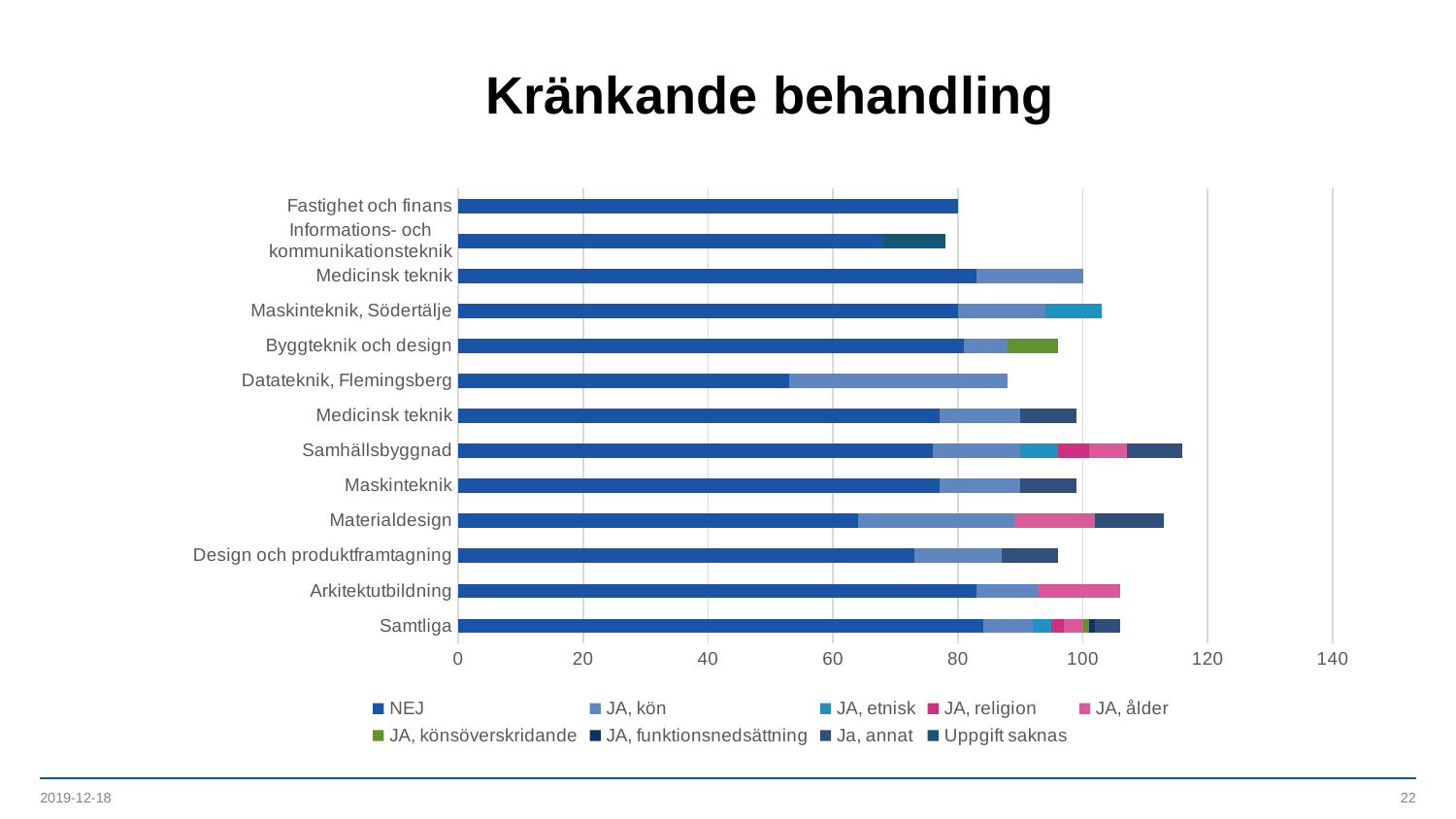

# Kränkande behandling

### Chart

| Category | NEJ | JA, kön | JA, etnisk | JA, religion | JA, ålder | JA, könsöverskridande | JA, funktionsnedsättning | Ja, annat | Uppgift saknas |
|---|---|---|---|---|---|---|---|---|---|
| Samtliga | 84.0 | 8.0 | 3.0 | 2.0 | 3.0 | 1.0 | 1.0 | 4.0 | 0.0 |
| Arkitektutbildning | 83.0 | 10.0 | 0.0 | 0.0 | 13.0 | 0.0 | 0.0 | 0.0 | 0.0 |
| Design och produktframtagning | 73.0 | 14.0 | 0.0 | 0.0 | 0.0 | 0.0 | 0.0 | 9.0 | 0.0 |
| Materialdesign | 64.0 | 25.0 | 0.0 | 0.0 | 13.0 | 0.0 | 0.0 | 11.0 | 0.0 |
| Maskinteknik | 77.0 | 13.0 | 0.0 | 0.0 | 0.0 | 0.0 | 0.0 | 9.0 | 0.0 |
| Samhällsbyggnad | 76.0 | 14.0 | 6.0 | 5.0 | 6.0 | 0.0 | 0.0 | 9.0 | 0.0 |
| Medicinsk teknik | 77.0 | 13.0 | 0.0 | 0.0 | 0.0 | 0.0 | 0.0 | 9.0 | 0.0 |
| Datateknik, Flemingsberg | 53.0 | 35.0 | 0.0 | 0.0 | 0.0 | 0.0 | 0.0 | 0.0 | 0.0 |
| Byggteknik och design | 81.0 | 7.0 | 0.0 | 0.0 | 0.0 | 8.0 | 0.0 | 0.0 | 0.0 |
| Maskinteknik, Södertälje | 80.0 | 14.0 | 9.0 | 0.0 | 0.0 | 0.0 | 0.0 | 0.0 | 0.0 |
| Medicinsk teknik | 83.0 | 17.0 | 0.0 | 0.0 | 0.0 | 0.0 | 0.0 | 0.0 | 0.0 |
| Informations- och kommunikationsteknik | 68.0 | 0.0 | 0.0 | 0.0 | 0.0 | 0.0 | 0.0 | 0.0 | 10.0 |
| Fastighet och finans | 80.0 | 0.0 | 0.0 | 0.0 | 0.0 | 0.0 | 0.0 | 0.0 | 0.0 |
2019-12-18
22